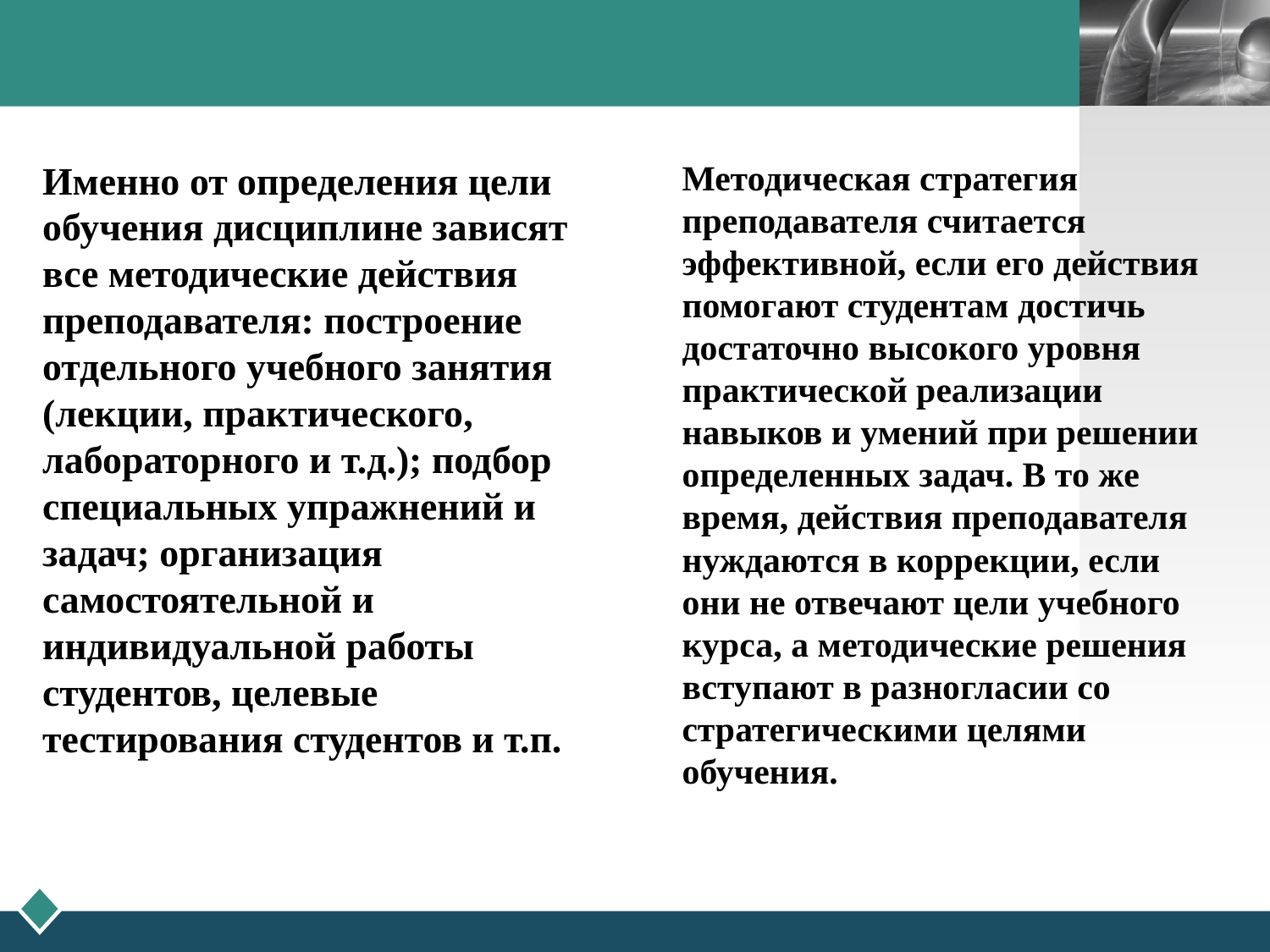

#
Именно от определения цели обучения дисциплине зависят все методические действия преподавателя: построение отдельного учебного занятия (лекции, практического, лабораторного и т.д.); подбор специальных упражнений и задач; организация самостоятельной и индивидуальной работы студентов, целевые тестирования студентов и т.п.

Методическая стратегия преподавателя считается эффективной, если его действия помогают студентам достичь достаточно высокого уровня практической реализации навыков и умений при решении определенных задач. В то же время, действия преподавателя нуждаются в коррекции, если они не отвечают цели учебного курса, а методические решения вступают в разногласии со стратегическими целями обучения.